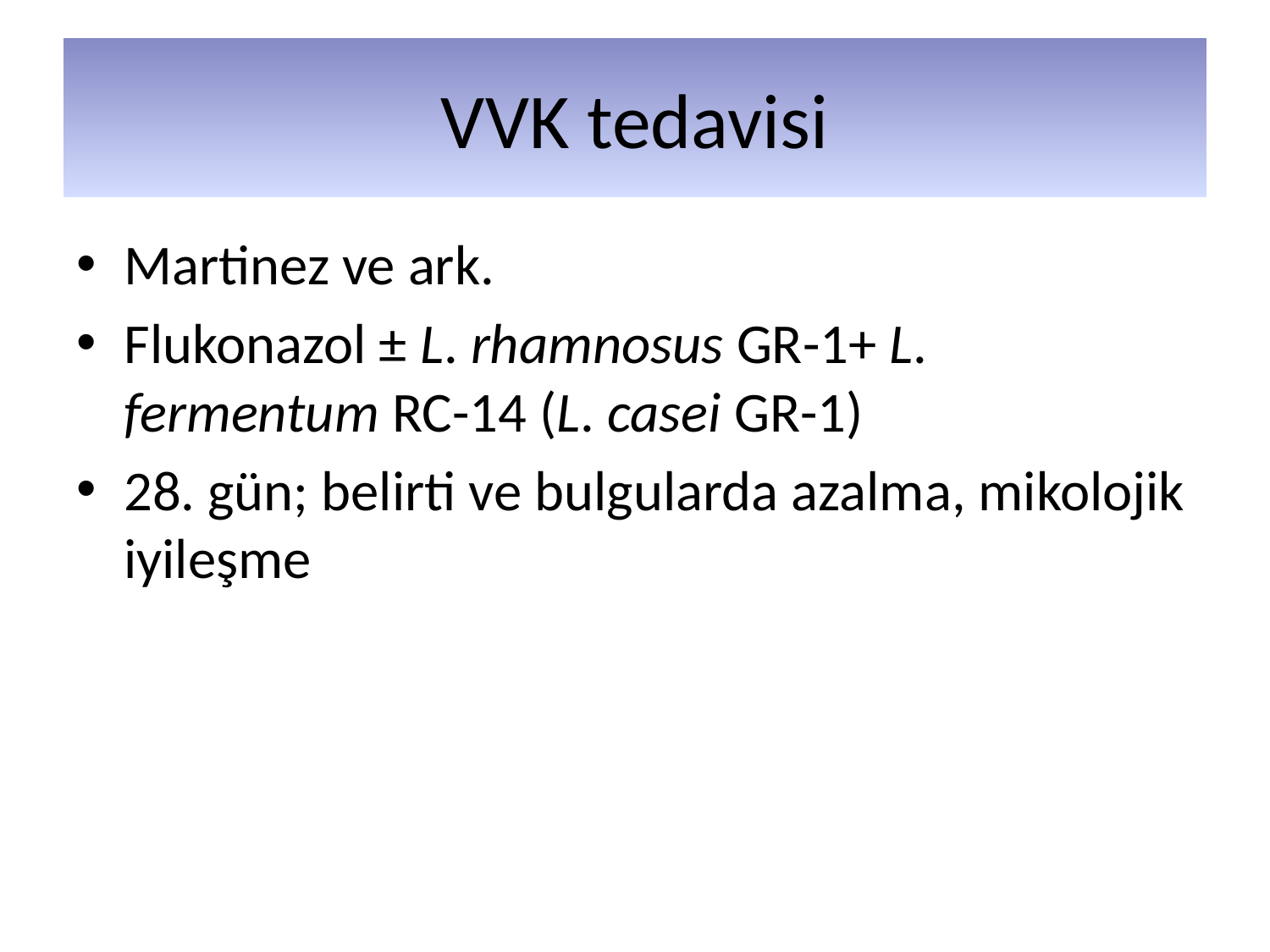

# VVK tedavisi
Martinez ve ark.
Flukonazol ± L. rhamnosus GR-1+ L. fermentum RC-14 (L. casei GR-1)
28. gün; belirti ve bulgularda azalma, mikolojik iyileşme